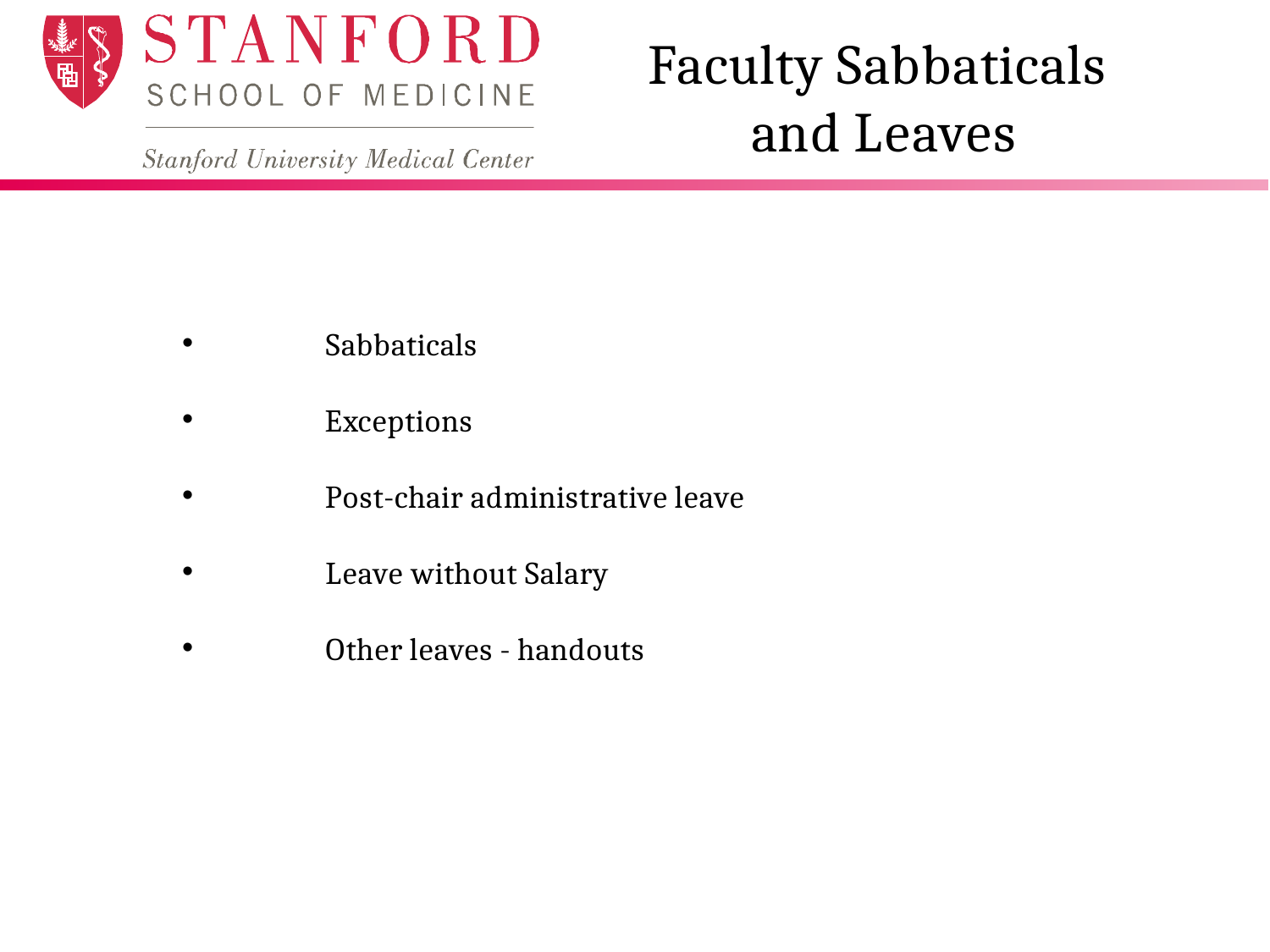

# Faculty Sabbaticals and Leaves
Sabbaticals
Exceptions
Post-chair administrative leave
Leave without Salary
Other leaves - handouts